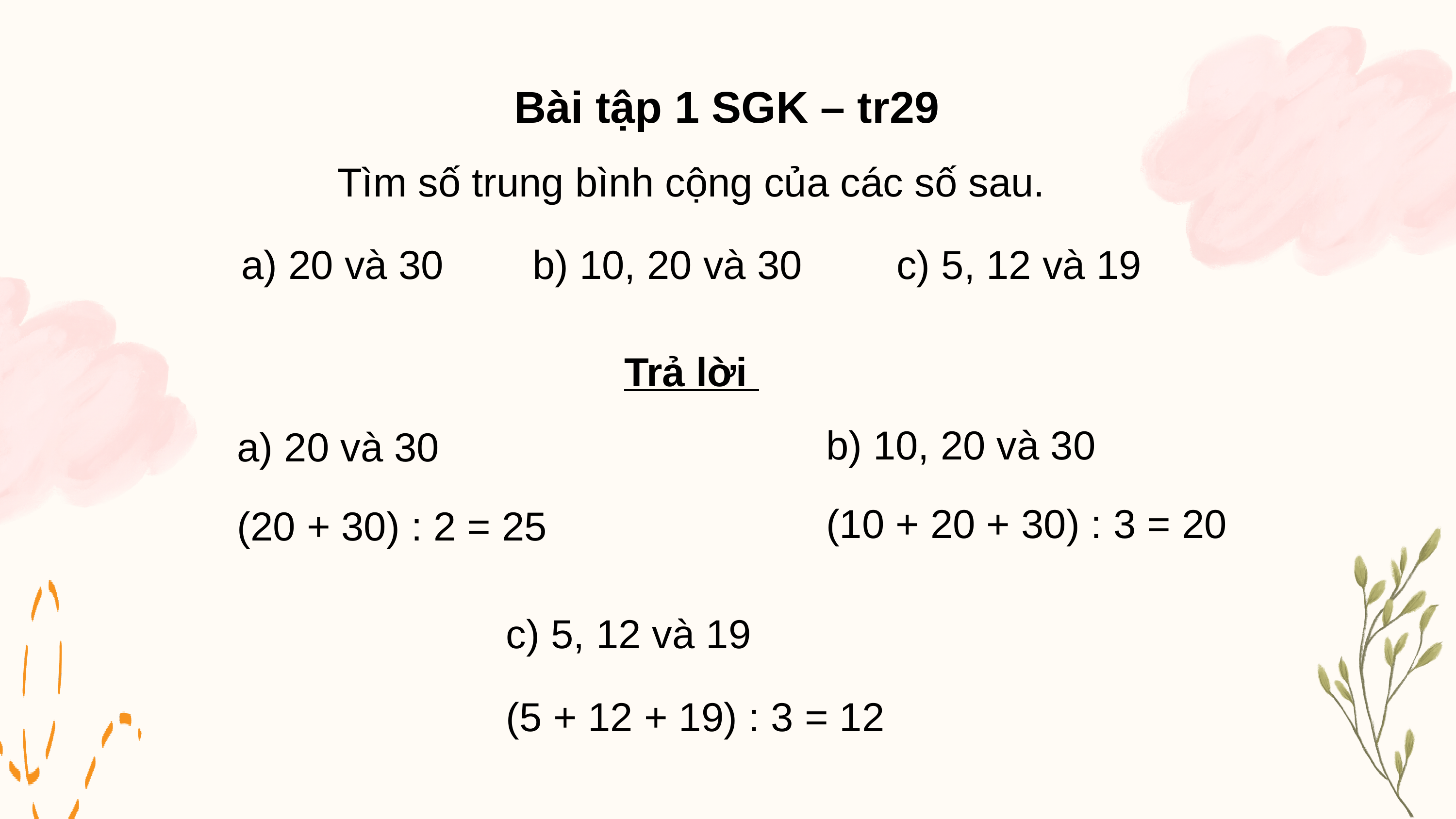

Bài tập 1 SGK – tr29
Tìm số trung bình cộng của các số sau.
a) 20 và 30		b) 10, 20 và 30		c) 5, 12 và 19

Trả lời
b) 10, 20 và 30
(10 + 20 + 30) : 3 = 20
a) 20 và 30
(20 + 30) : 2 = 25

c) 5, 12 và 19
(5 + 12 + 19) : 3 = 12